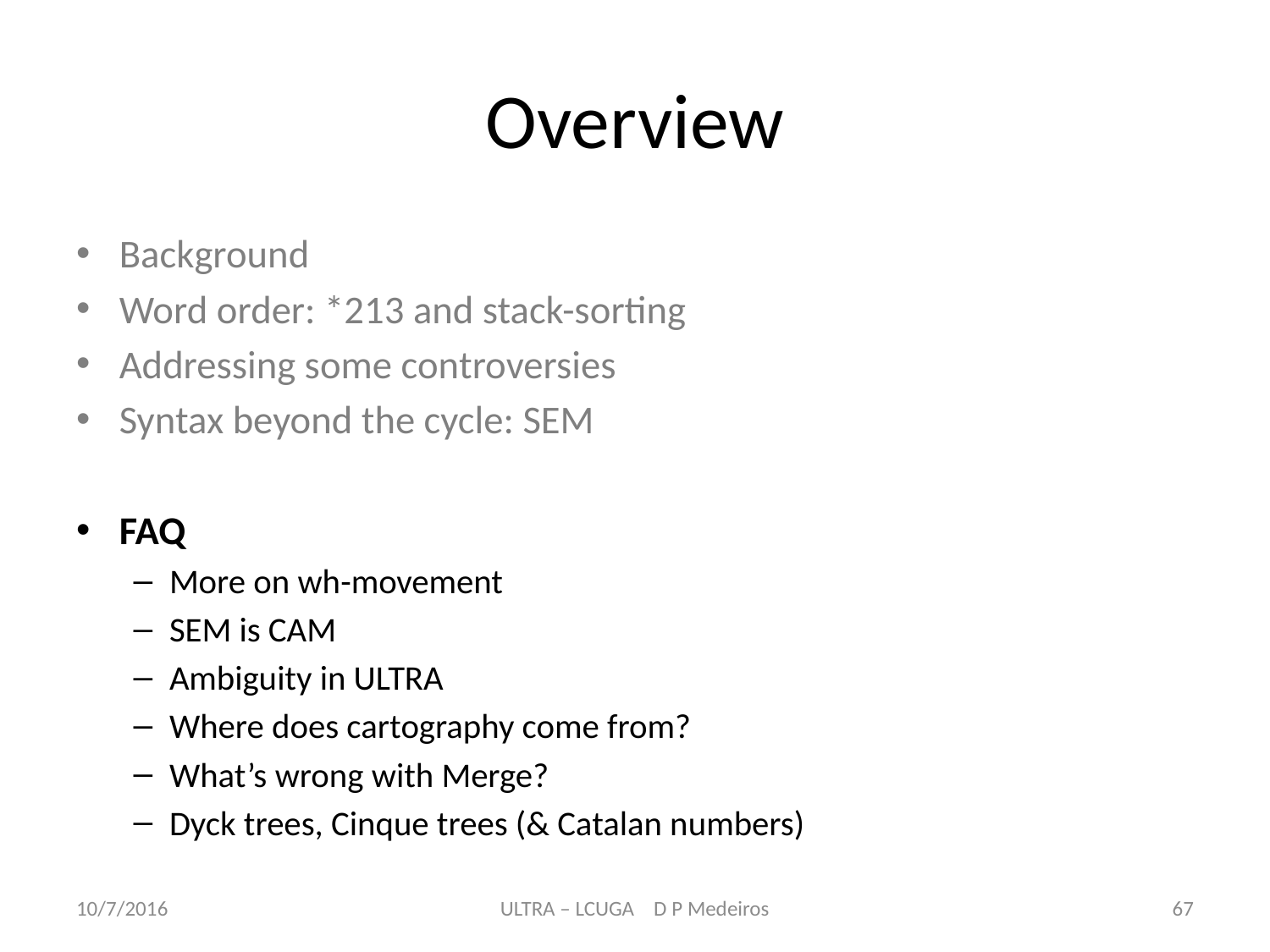

# Overview
Background
Word order: *213 and stack-sorting
Addressing some controversies
Syntax beyond the cycle: SEM

FAQ
More on wh-movement
SEM is CAM
Ambiguity in ULTRA
Where does cartography come from?
What’s wrong with Merge?
Dyck trees, Cinque trees (& Catalan numbers)

10/7/2016
ULTRA – LCUGA    D P Medeiros
67